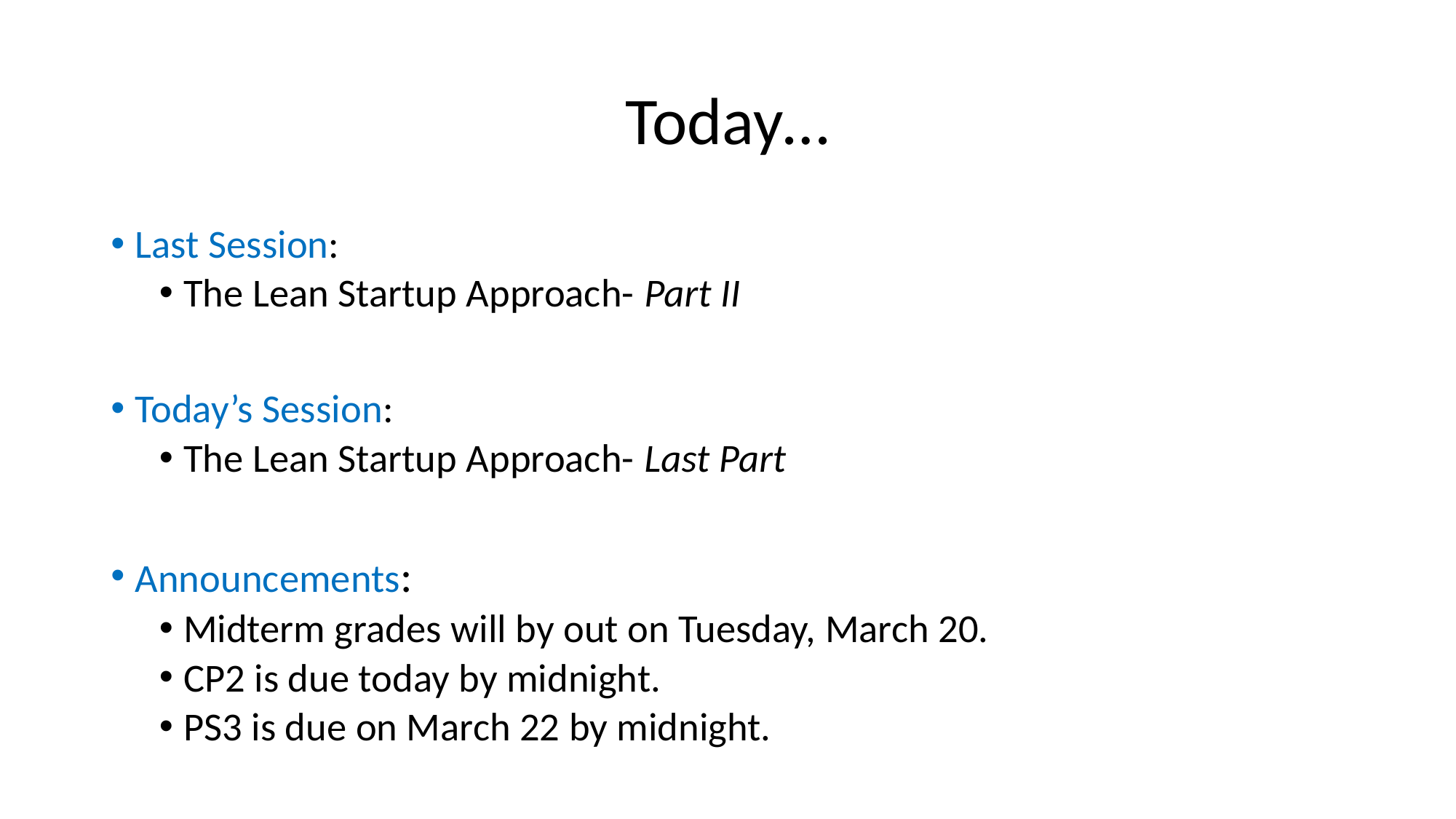

# Today…
Last Session:
The Lean Startup Approach- Part II

Today’s Session:
The Lean Startup Approach- Last Part

Announcements:
Midterm grades will by out on Tuesday, March 20.
CP2 is due today by midnight.
PS3 is due on March 22 by midnight.